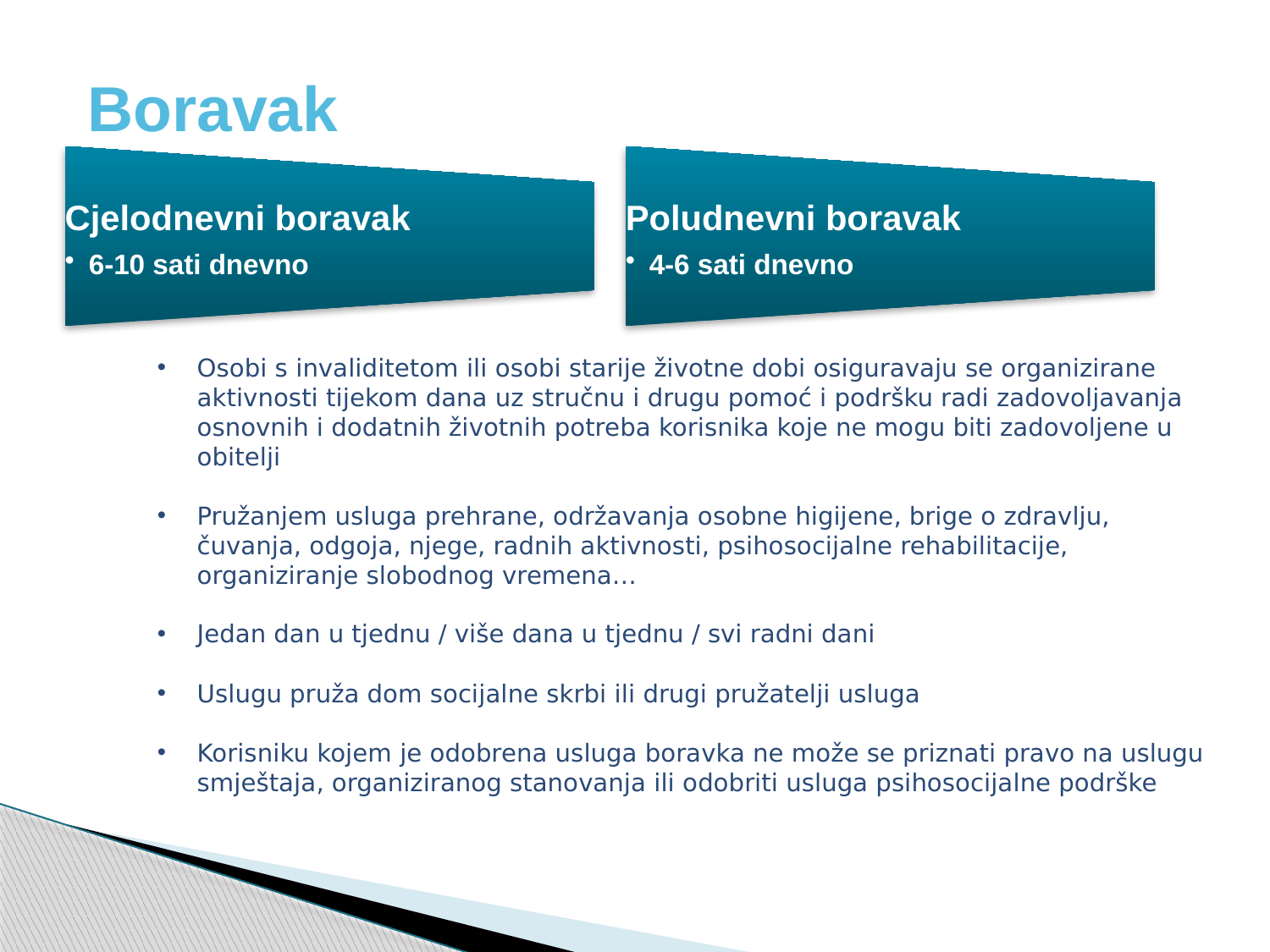

# Boravak
Cjelodnevni boravak
6-10 sati dnevno
Poludnevni boravak
4-6 sati dnevno
Osobi s invaliditetom ili osobi starije životne dobi osiguravaju se organizirane aktivnosti tijekom dana uz stručnu i drugu pomoć i podršku radi zadovoljavanja osnovnih i dodatnih životnih potreba korisnika koje ne mogu biti zadovoljene u obitelji

Pružanjem usluga prehrane, održavanja osobne higijene, brige o zdravlju, čuvanja, odgoja, njege, radnih aktivnosti, psihosocijalne rehabilitacije, organiziranje slobodnog vremena…

Jedan dan u tjednu / više dana u tjednu / svi radni dani

Uslugu pruža dom socijalne skrbi ili drugi pružatelji usluga

Korisniku kojem je odobrena usluga boravka ne može se priznati pravo na uslugu smještaja, organiziranog stanovanja ili odobriti usluga psihosocijalne podrške